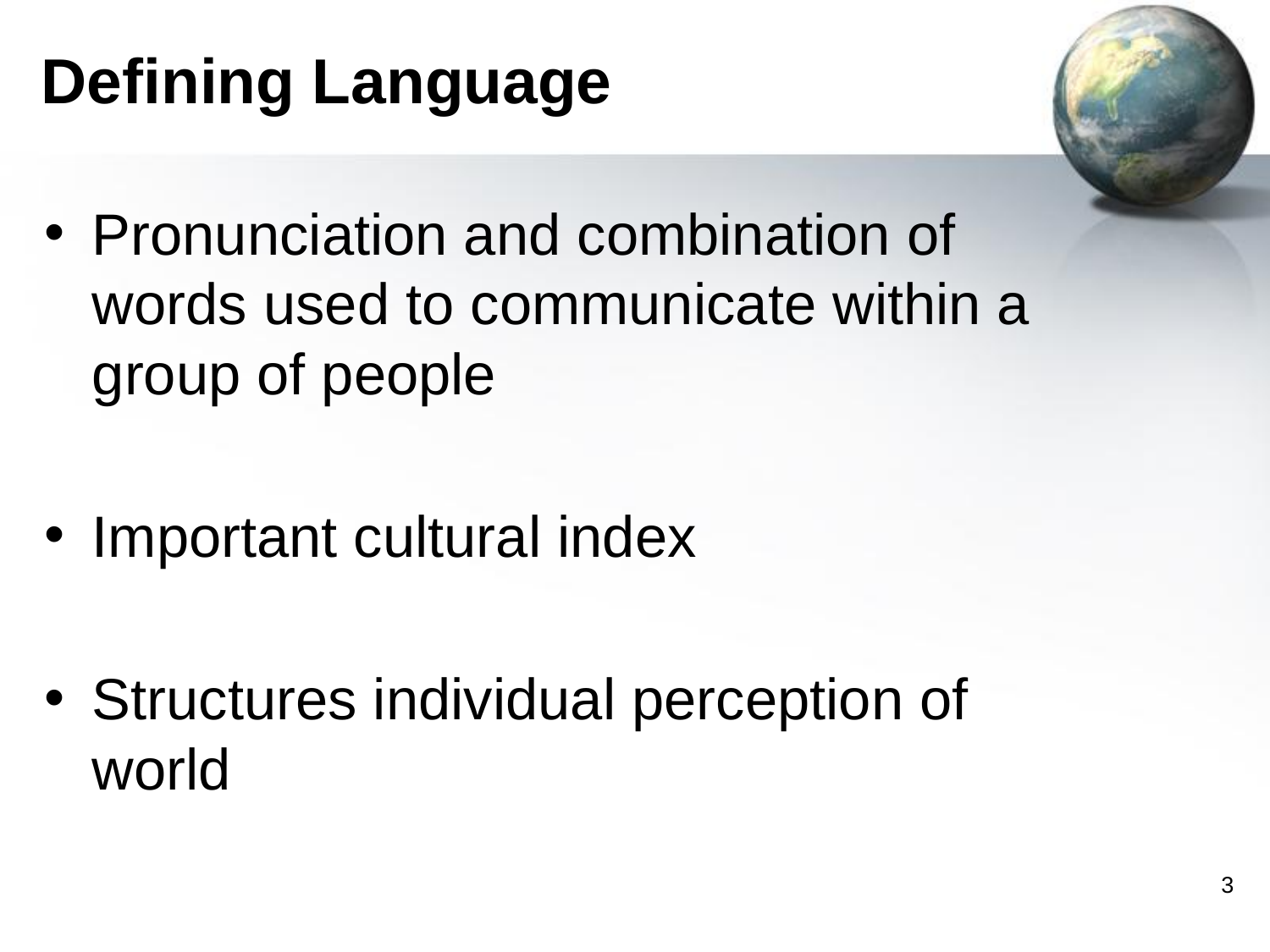

# Defining Language
Pronunciation and combination of words used to communicate within a group of people

Important cultural index

Structures individual perception of world
3